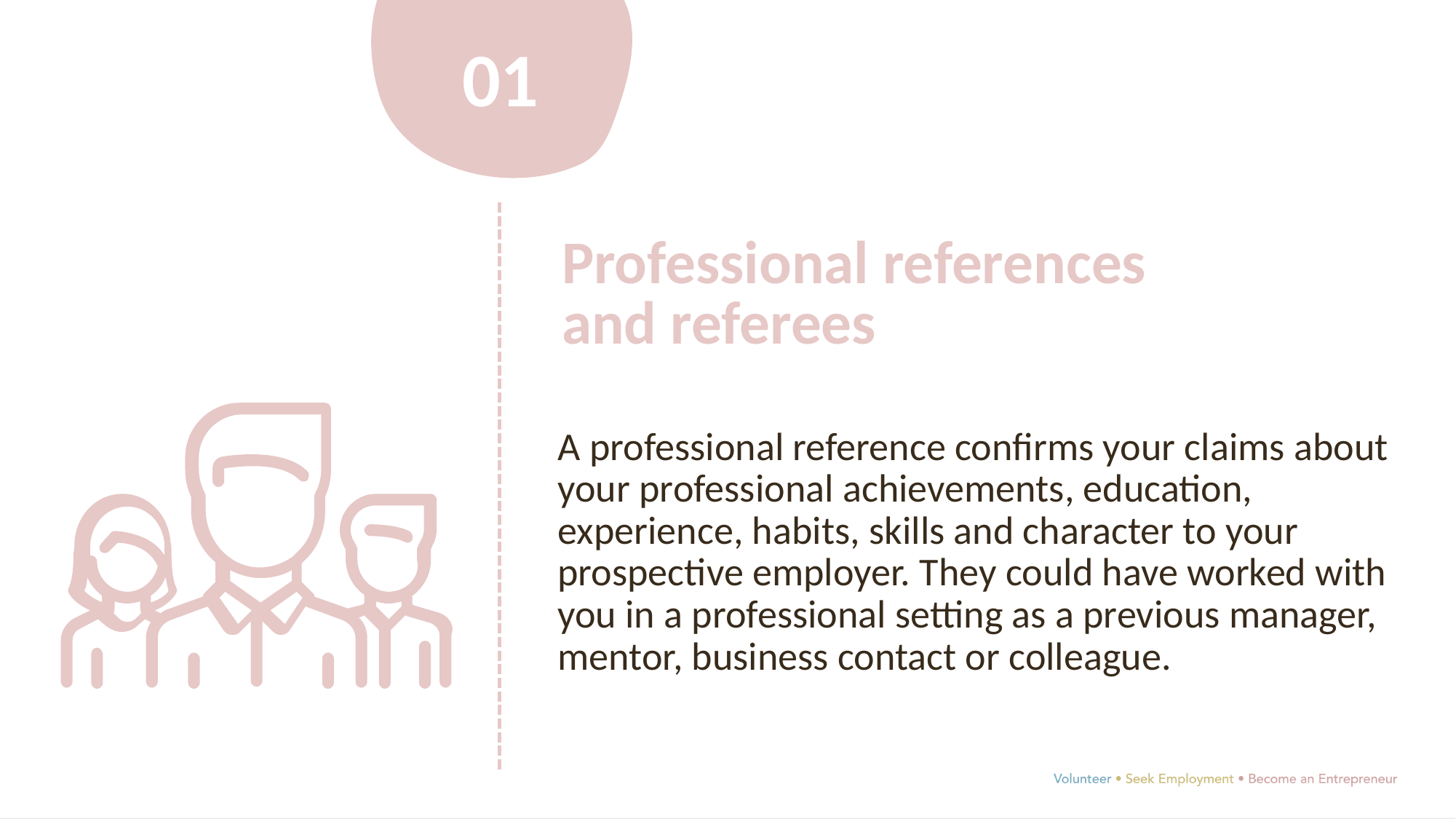

01
Professional references and referees

A professional reference confirms your claims about your professional achievements, education, experience, habits, skills and character to your prospective employer. They could have worked with you in a professional setting as a previous manager, mentor, business contact or colleague.